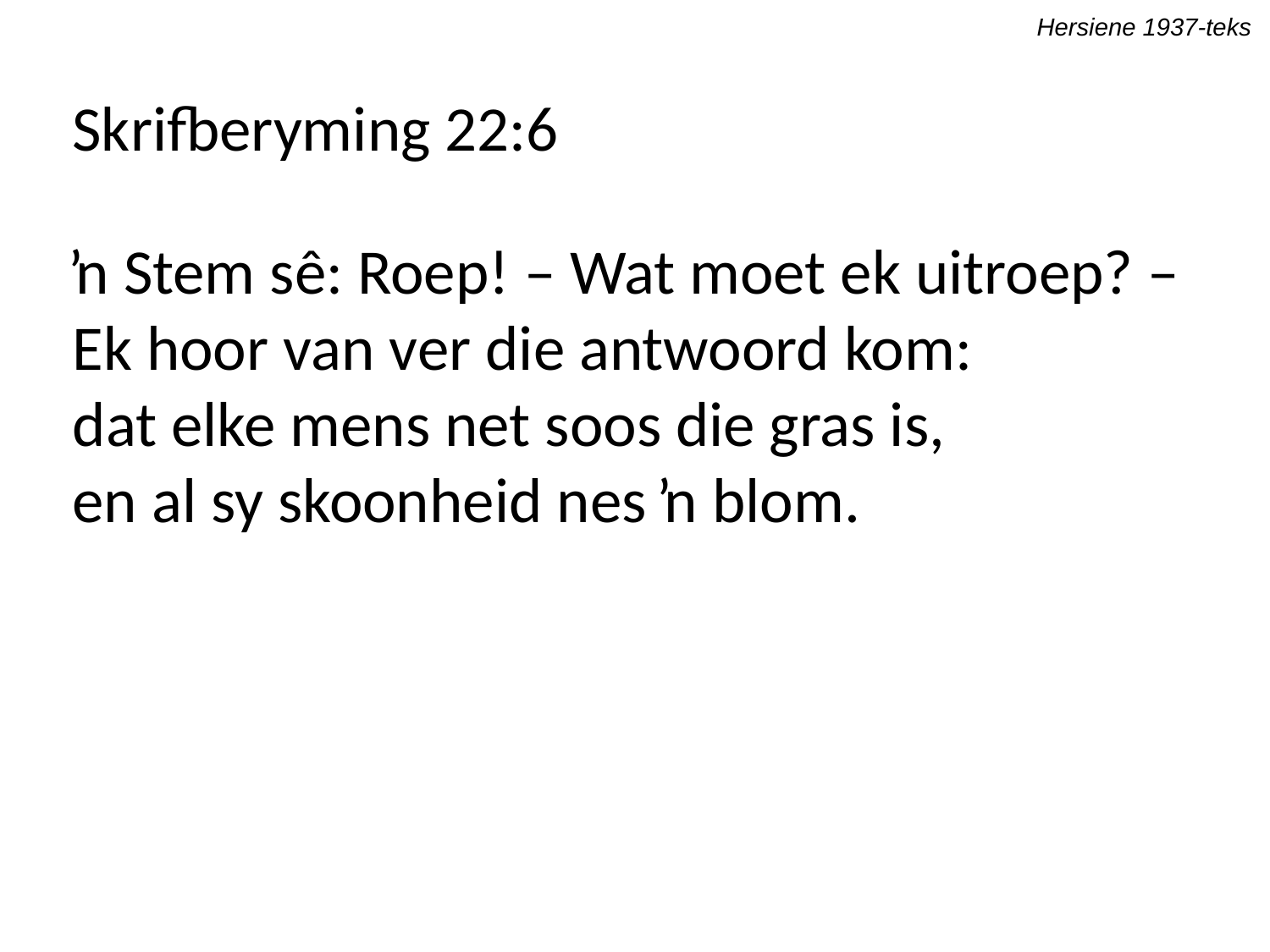

Hersiene 1937-teks
Skrifberyming 22:6

ŉ Stem sê: Roep! – Wat moet ek uitroep? –
Ek hoor van ver die antwoord kom:
dat elke mens net soos die gras is,
en al sy skoonheid nes ŉ blom.